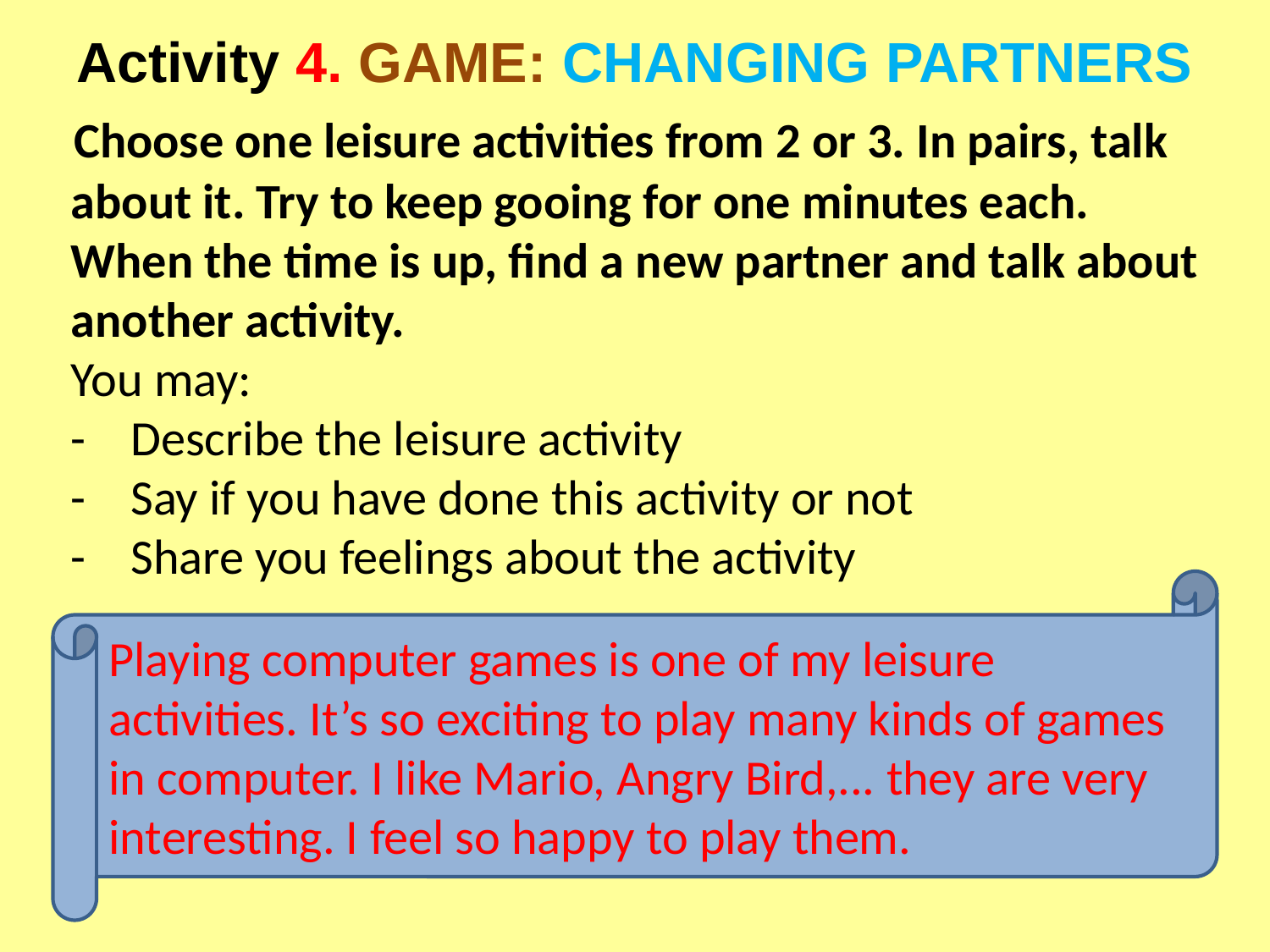

# Activity 4. GAME: CHANGING PARTNERS
    Choose one leisure activities from 2 or 3. In pairs, talk about it. Try to keep gooing for one minutes each. When the time is up, find a new partner and talk about another activity.
You may:
-    Describe the leisure activity
-    Say if you have done this activity or not
-    Share you feelings about the activity
Playing computer games is one of my leisure activities. It’s so exciting to play many kinds of games in computer. I like Mario, Angry Bird,... they are very interesting. I feel so happy to play them.